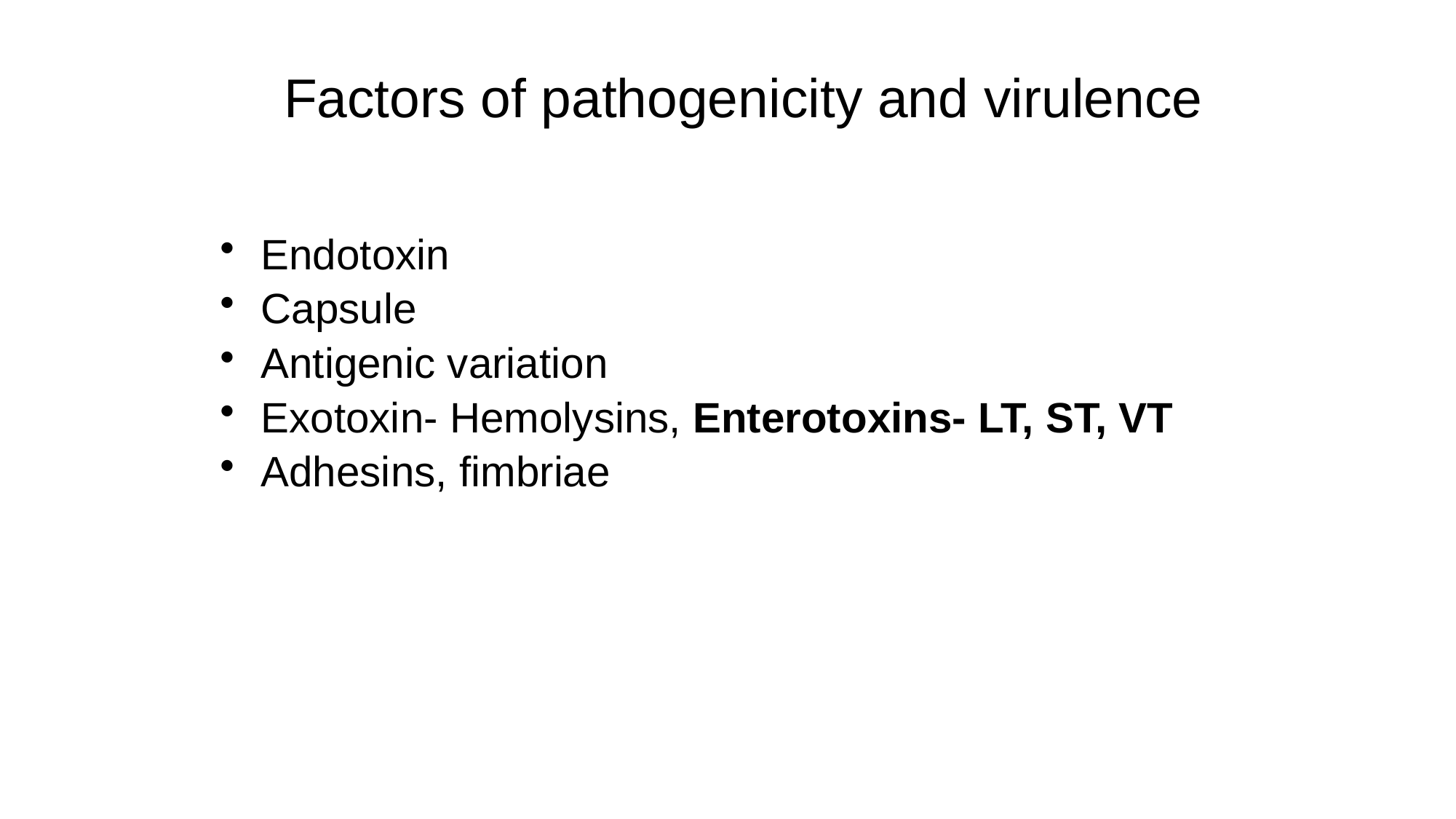

# Factors of pathogenicity and virulence
Endotoxin
Capsule
Antigenic variation
Exotoxin- Hemolysins, Enterotoxins- LT, ST, VT
Adhesins, fimbriae